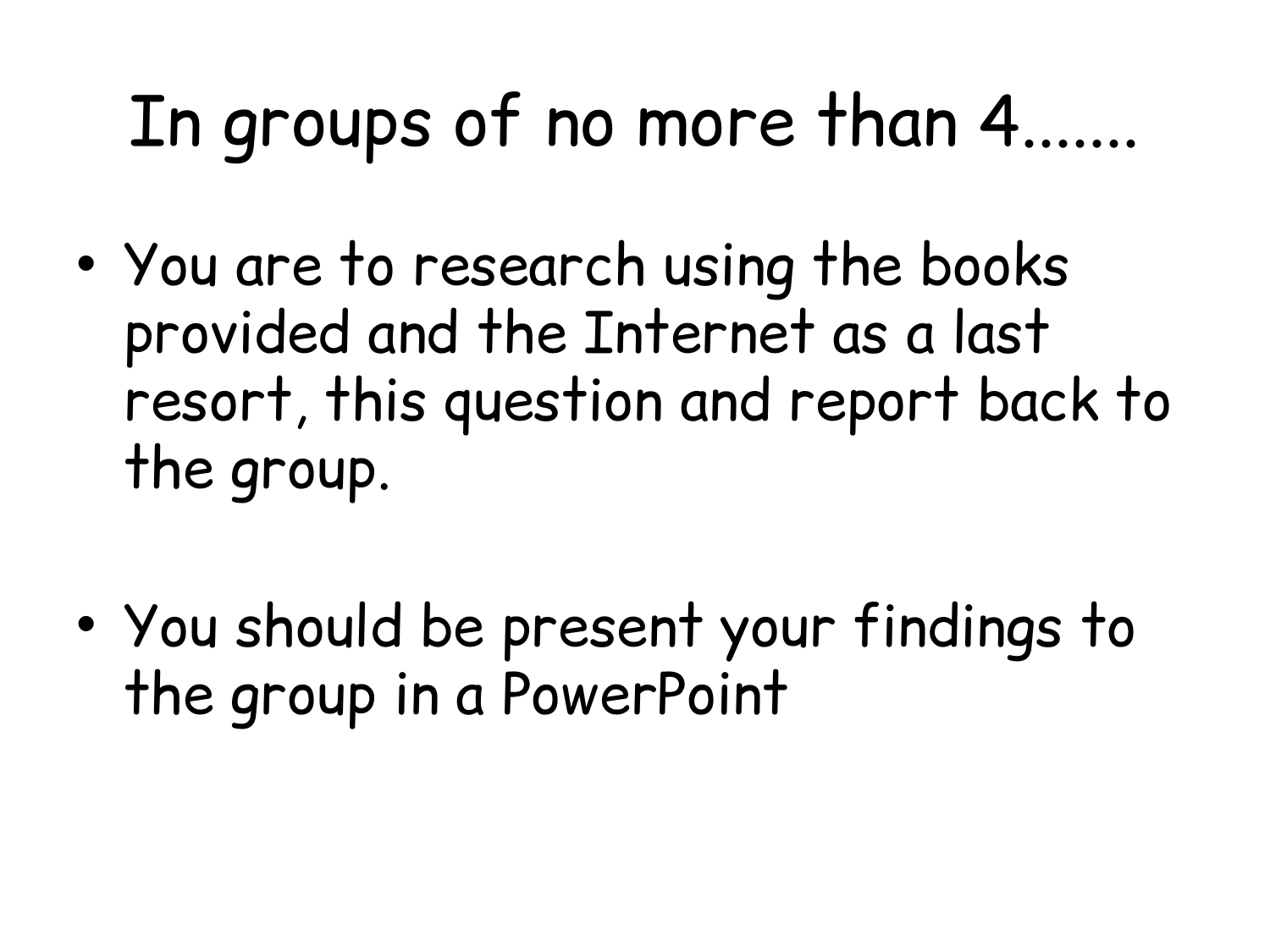

# In groups of no more than 4.......
You are to research using the books provided and the Internet as a last resort, this question and report back to the group.

You should be present your findings to the group in a PowerPoint